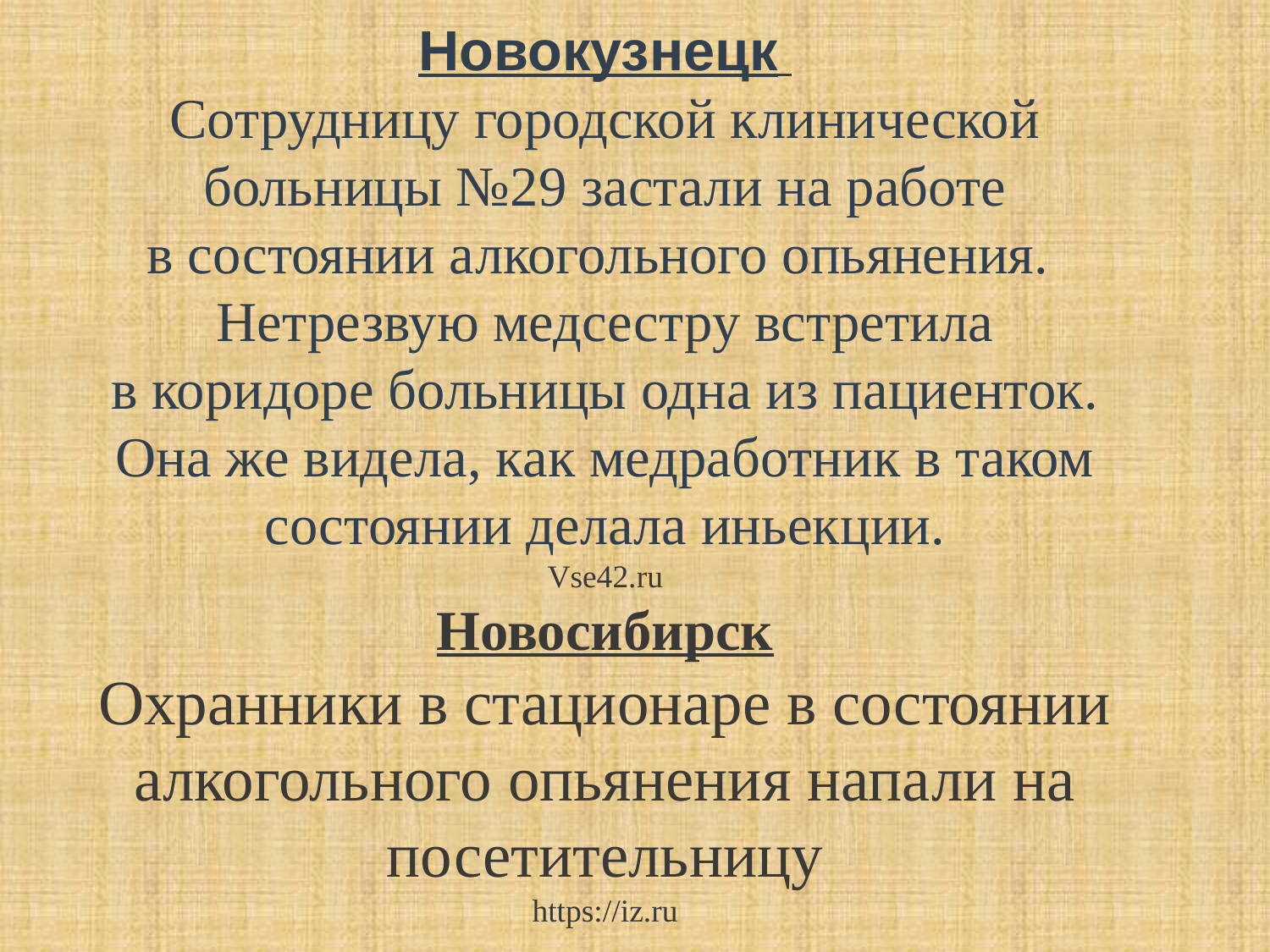

Новокузнецк
Сотрудницу городской клинической больницы №29 застали на работе в состоянии алкогольного опьянения.
Нетрезвую медсестру встретила в коридоре больницы одна из пациенток. Она же видела, как медработник в таком состоянии делала иньекции.
Vse42.ru
Новосибирск
Охранники в стационаре в состоянии алкогольного опьянения напали на посетительницу
https://iz.ru